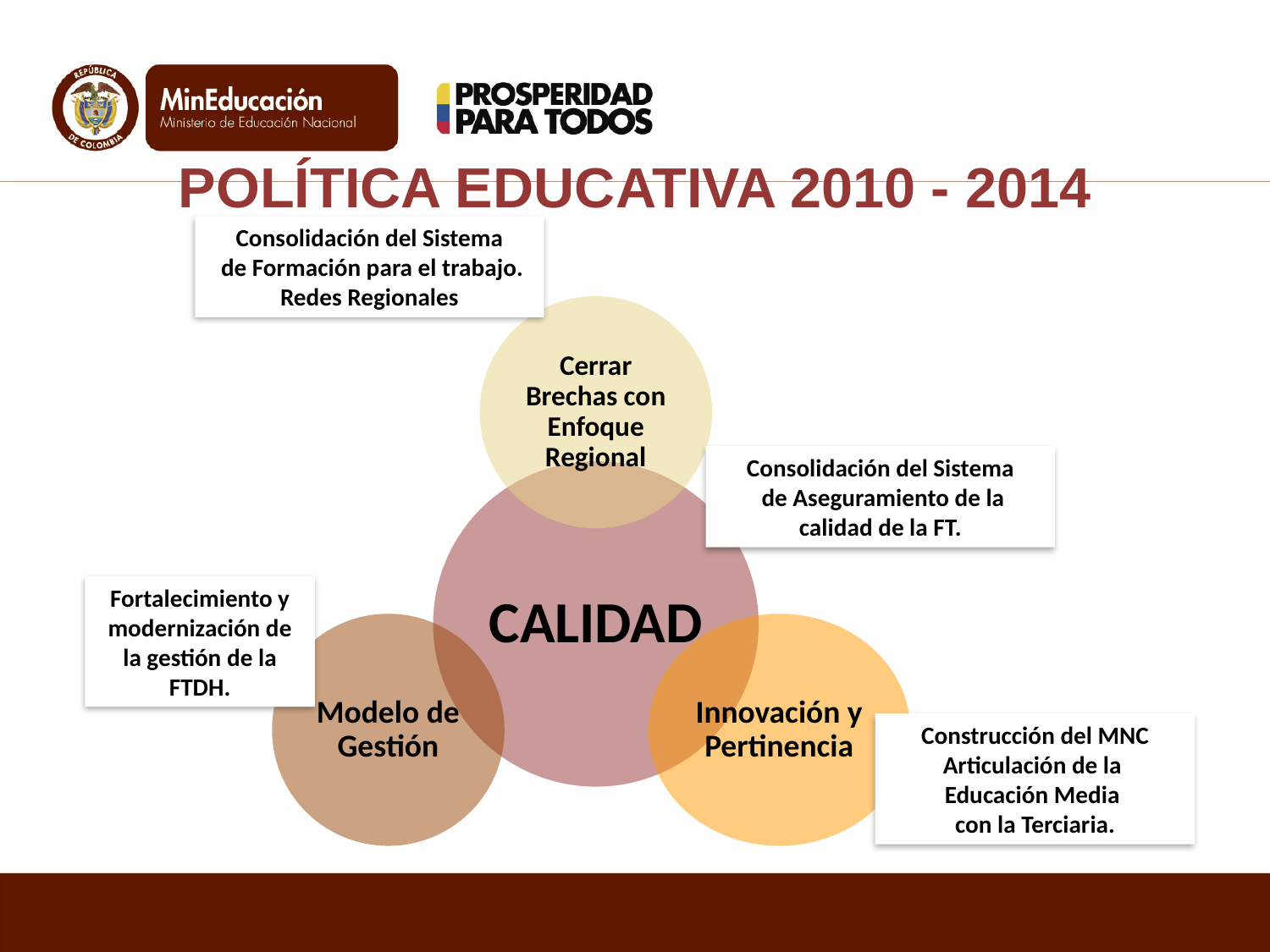

# POLÍTICA EDUCATIVA 2010 - 2014
Consolidación del Sistema
 de Formación para el trabajo.
Redes Regionales
CALIDAD
Cerrar Brechas con Enfoque Regional
Innovación y Pertinencia
Modelo de Gestión
Consolidación del Sistema
 de Aseguramiento de la calidad de la FT.
Fortalecimiento y modernización de la gestión de la FTDH.
Construcción del MNC
Articulación de la
Educación Media
con la Terciaria.